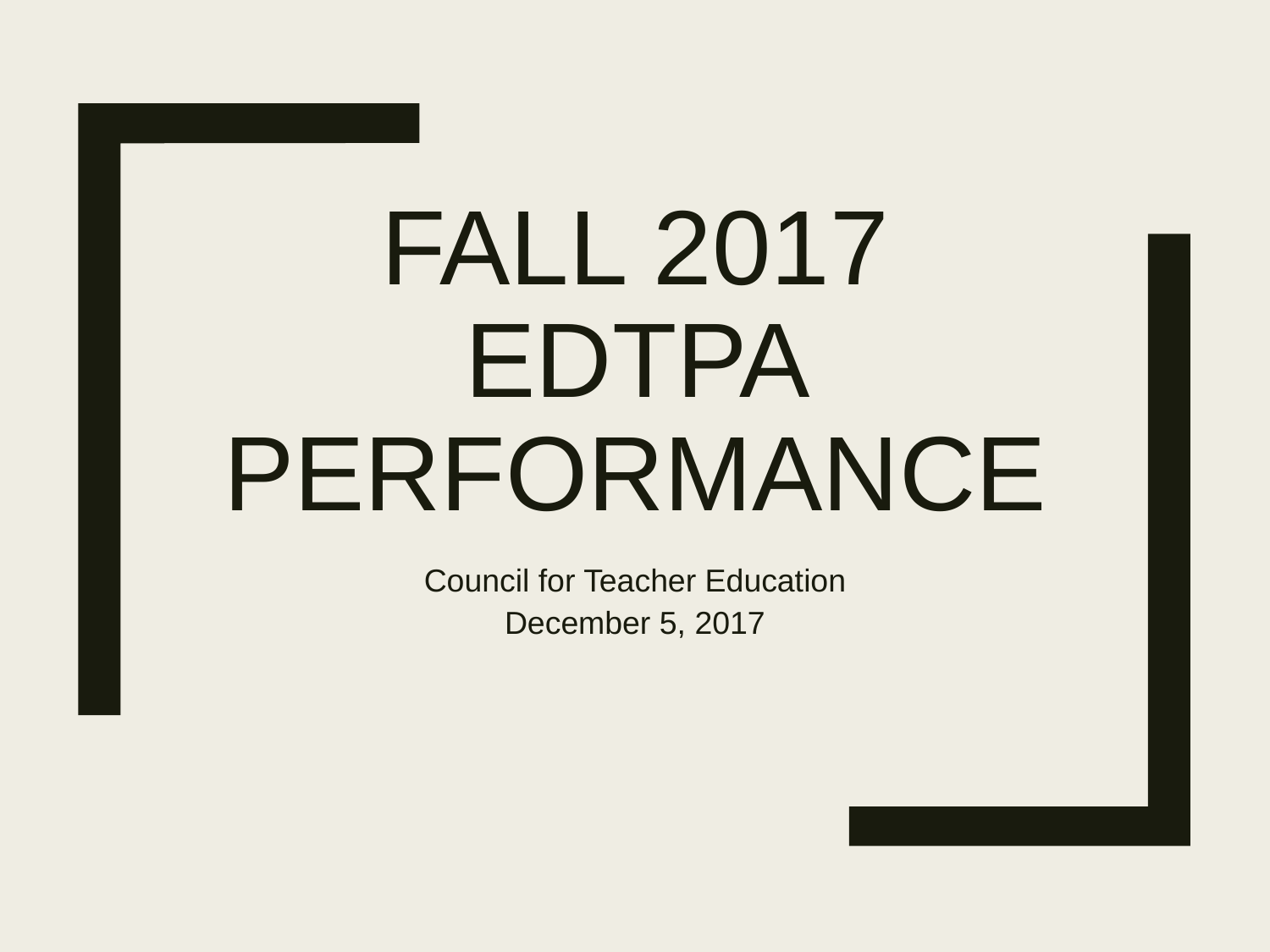

# Fall 2017 edTPA Performance
Council for Teacher Education
December 5, 2017